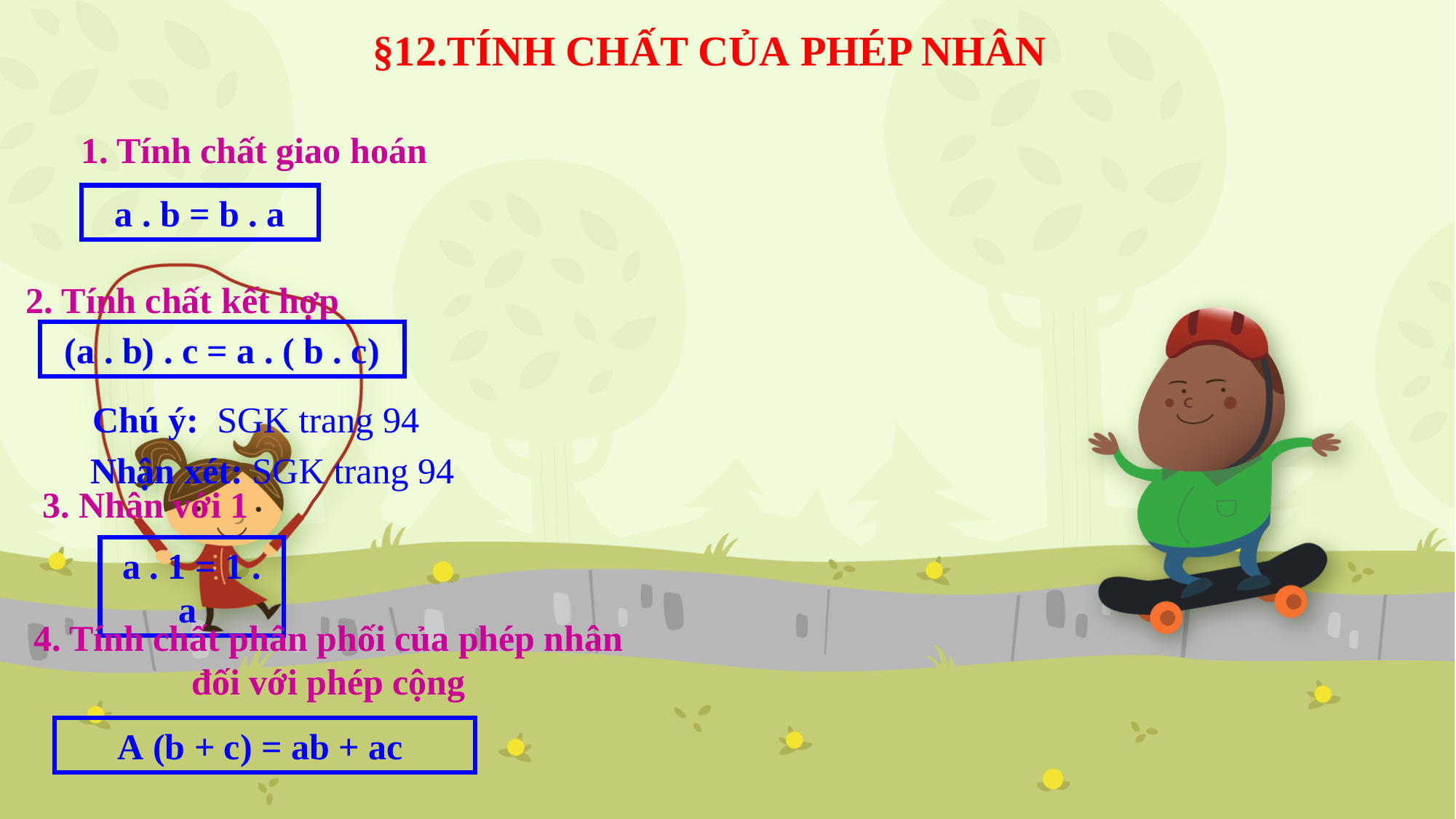

§12.TÍNH CHẤT CỦA PHÉP NHÂN
#
1. Tính chất giao hoán
a . b = b . a
2. Tính chất kết hợp

(a . b) . c = a . ( b . c)
Chú ý:  SGK trang 94
Nhận xét: SGK trang 94
3. Nhân với 1
a . 1 = 1 . a
4. Tính chất phân phối của phép nhân đối với phép cộng
A (b + c) = ab + ac